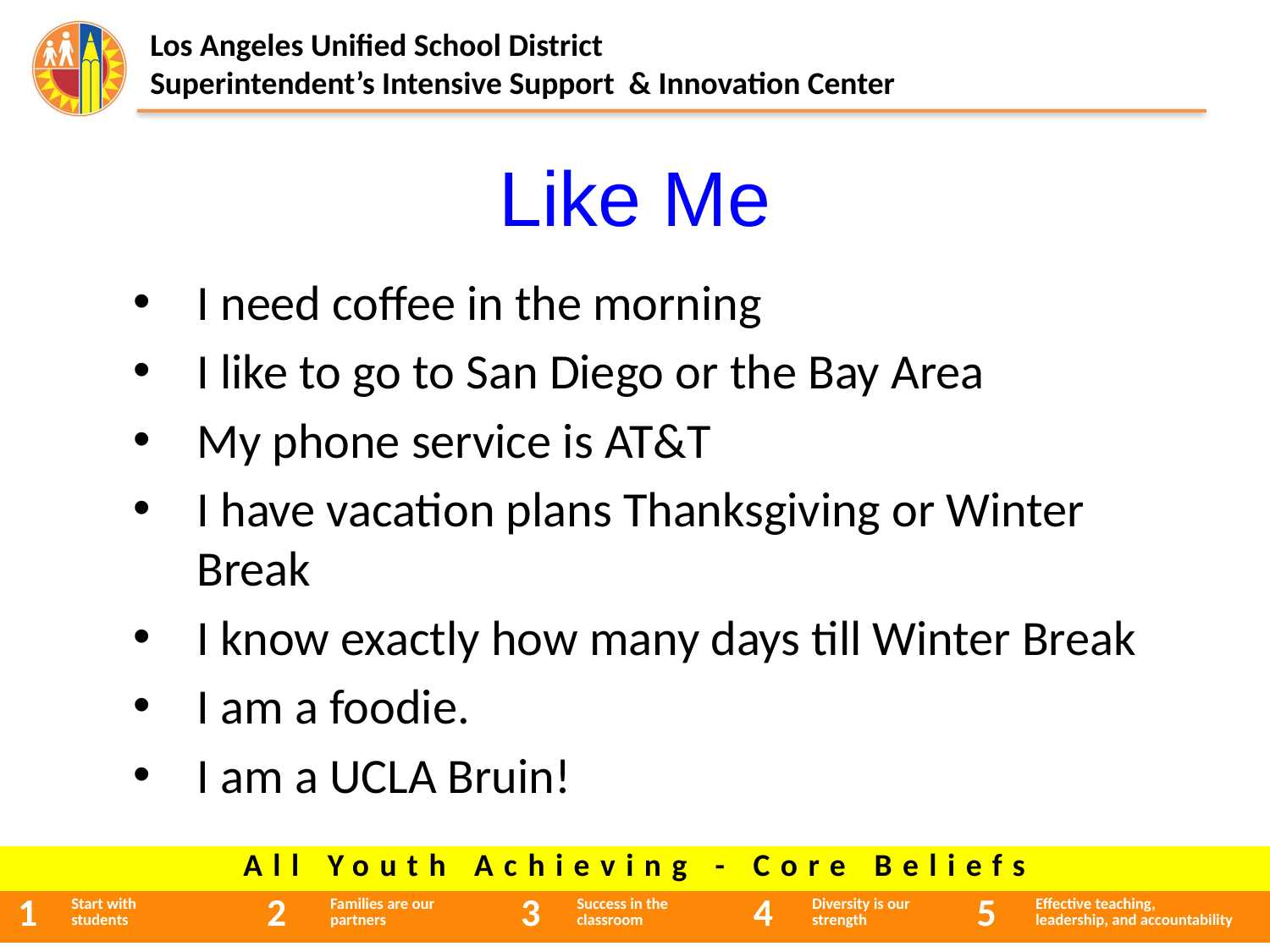

# Like Me
I need coffee in the morning
I like to go to San Diego or the Bay Area
My phone service is AT&T
I have vacation plans Thanksgiving or Winter Break
I know exactly how many days till Winter Break
I am a foodie.
I am a UCLA Bruin!